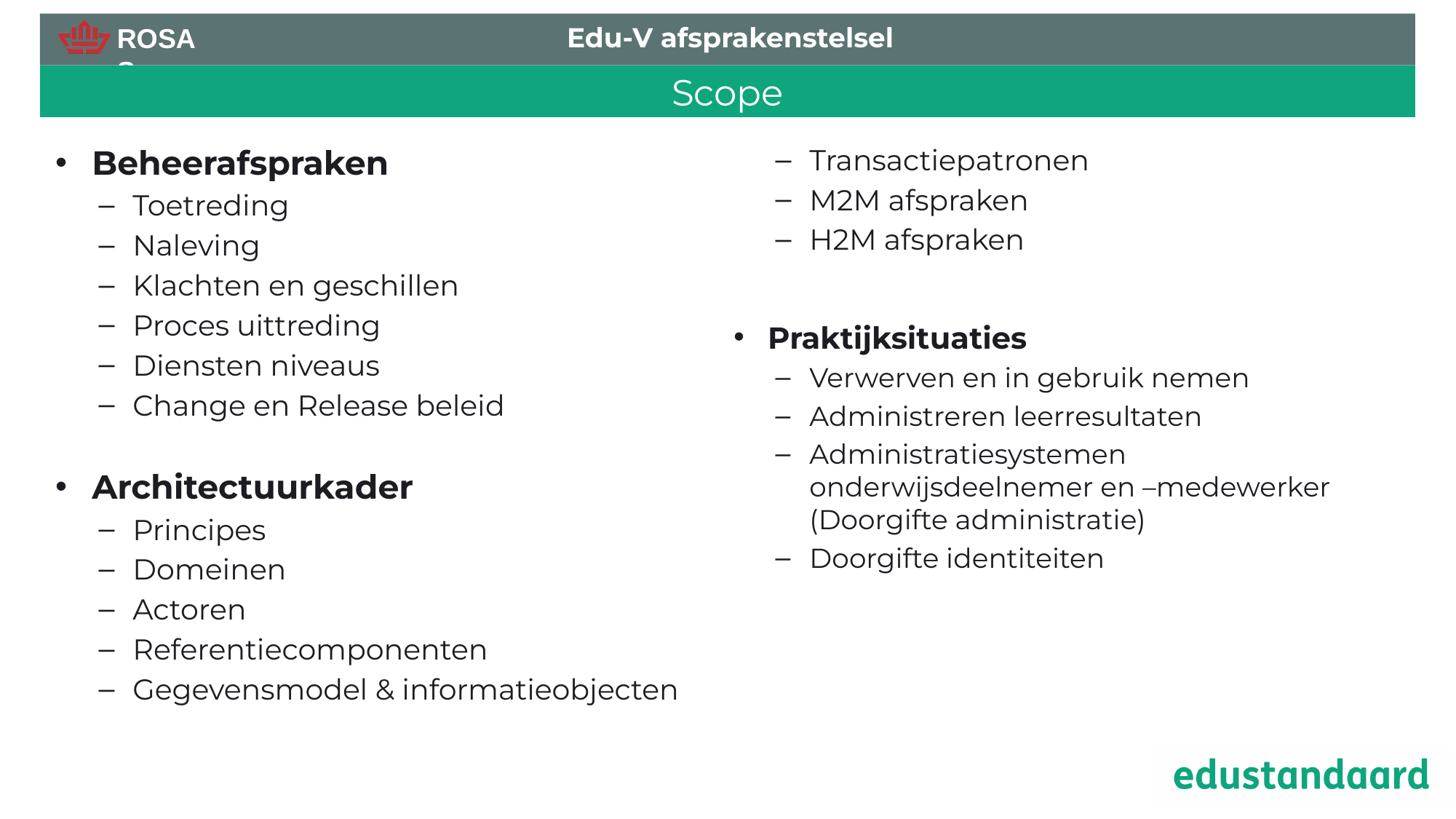

Edu-V afsprakenstelsel
# Scope
Beheerafspraken
Toetreding
Naleving
Klachten en geschillen
Proces uittreding
Diensten niveaus
Change en Release beleid

Architectuurkader
Principes
Domeinen
Actoren
Referentiecomponenten
Gegevensmodel & informatieobjecten
Transactiepatronen
M2M afspraken
H2M afspraken

Praktijksituaties
Verwerven en in gebruik nemen
Administreren leerresultaten
Administratiesystemen onderwijsdeelnemer en –medewerker (Doorgifte administratie)
Doorgifte identiteiten